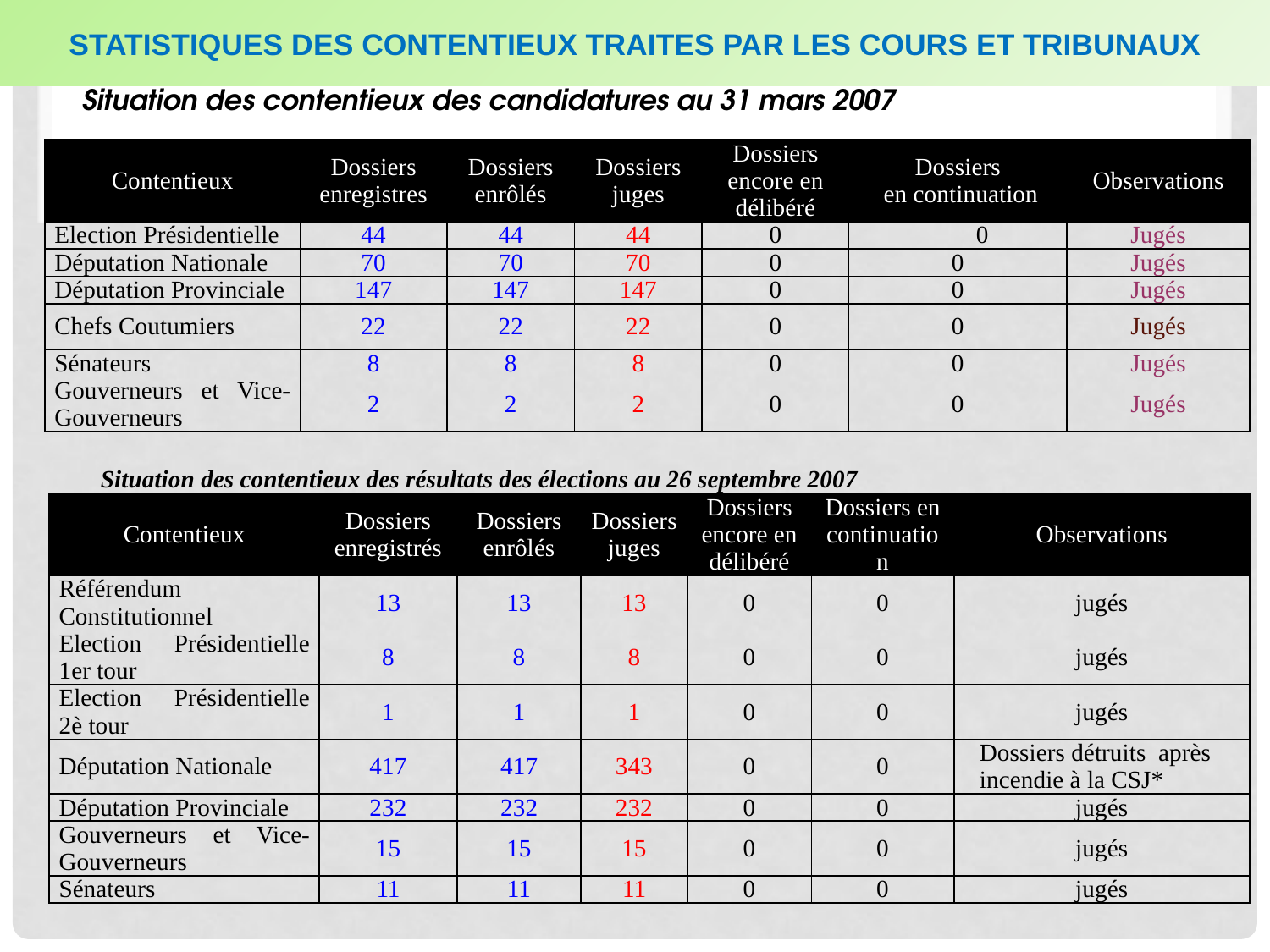

# STATISTIQUES DES CONTENTIEUX TRAITES PAR les cours et tribunaux
Situation des contentieux des candidatures au 31 mars 2007

|  |  |  |  |  |  |  |
| --- | --- | --- | --- | --- | --- | --- |
| Contentieux | Dossiers enregistres | Dossiers enrôlés | Dossiers juges | Dossiers encore en délibéré | Dossiers en continuation | Observations |
| Election Présidentielle | 44 | 44 | 44 | 0 | 0 | Jugés |
| Députation Nationale | 70 | 70 | 70 | 0 | 0 | Jugés |
| Députation Provinciale | 147 | 147 | 147 | 0 | 0 | Jugés |
| Chefs Coutumiers | 22 | 22 | 22 | 0 | 0 | Jugés |
| Sénateurs | 8 | 8 | 8 | 0 | 0 | Jugés |
| Gouverneurs et Vice-Gouverneurs | 2 | 2 | 2 | 0 | 0 | Jugés |
| Situation des contentieux des résultats des élections au 26 septembre 2007 |  |  |  |  |  |  |
| --- | --- | --- | --- | --- | --- | --- |
| Contentieux | Dossiers enregistrés | Dossiers enrôlés | Dossiers juges | Dossiers encore en délibéré | Dossiers en continuation | Observations |
| Référendum Constitutionnel | 13 | 13 | 13 | 0 | 0 | jugés |
| Election Présidentielle 1er tour | 8 | 8 | 8 | 0 | 0 | jugés |
| Election Présidentielle 2è tour | 1 | 1 | 1 | 0 | 0 | jugés |
| Députation Nationale | 417 | 417 | 343 | 0 | 0 | Dossiers détruits après incendie à la CSJ\* |
| Députation Provinciale | 232 | 232 | 232 | 0 | 0 | jugés |
| Gouverneurs et Vice- Gouverneurs | 15 | 15 | 15 | 0 | 0 | jugés |
| Sénateurs | 11 | 11 | 11 | 0 | 0 | jugés |